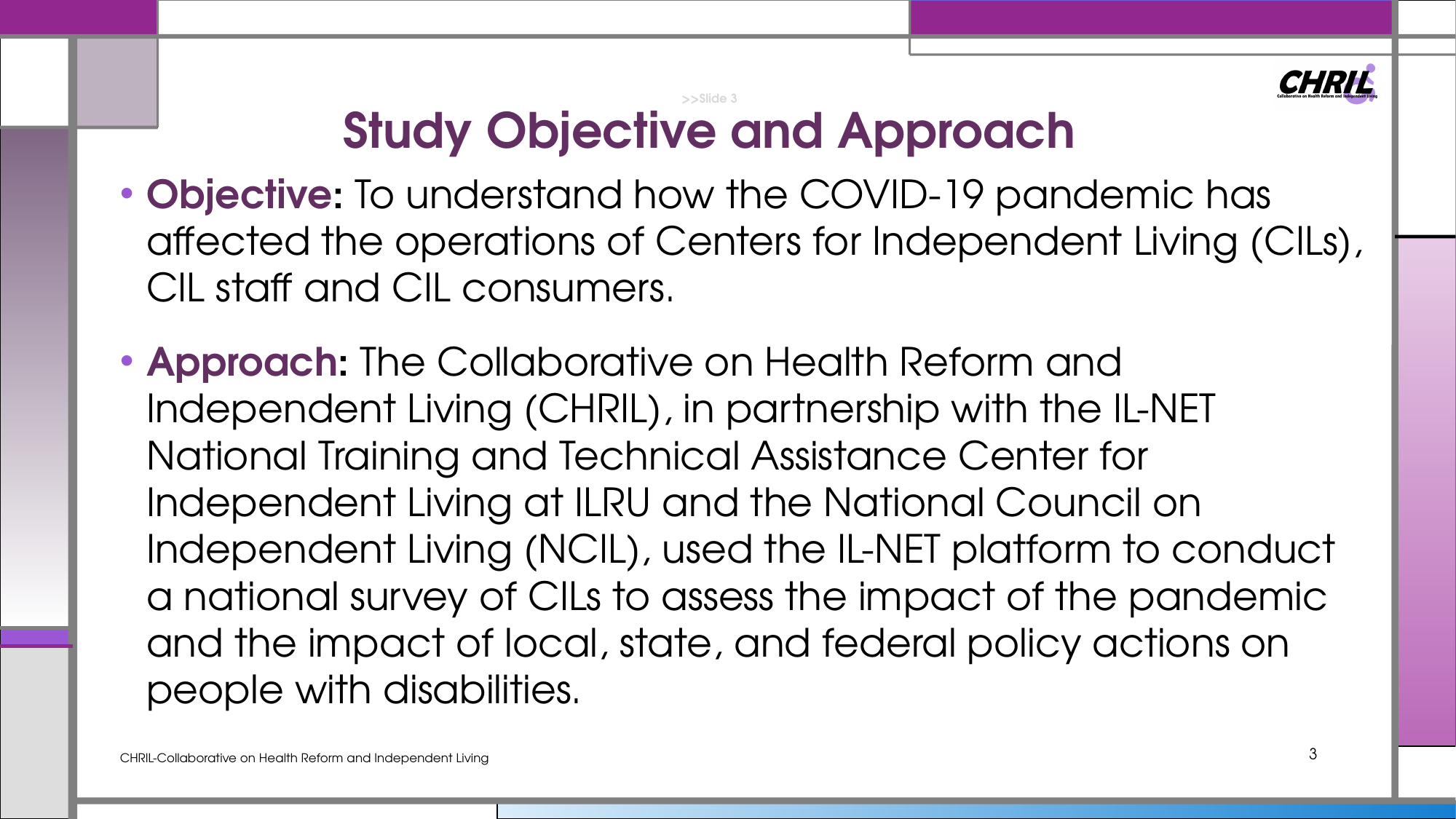

# >>Slide 3 Study Objective and Approach
Objective: To understand how the COVID-19 pandemic has affected the operations of Centers for Independent Living (CILs), CIL staff and CIL consumers.
Approach: The Collaborative on Health Reform and Independent Living (CHRIL), in partnership with the IL-NET National Training and Technical Assistance Center for Independent Living at ILRU and the National Council on Independent Living (NCIL), used the IL-NET platform to conduct a national survey of CILs to assess the impact of the pandemic and the impact of local, state, and federal policy actions on people with disabilities.
CHRIL-Collaborative on Health Reform and Independent Living
3